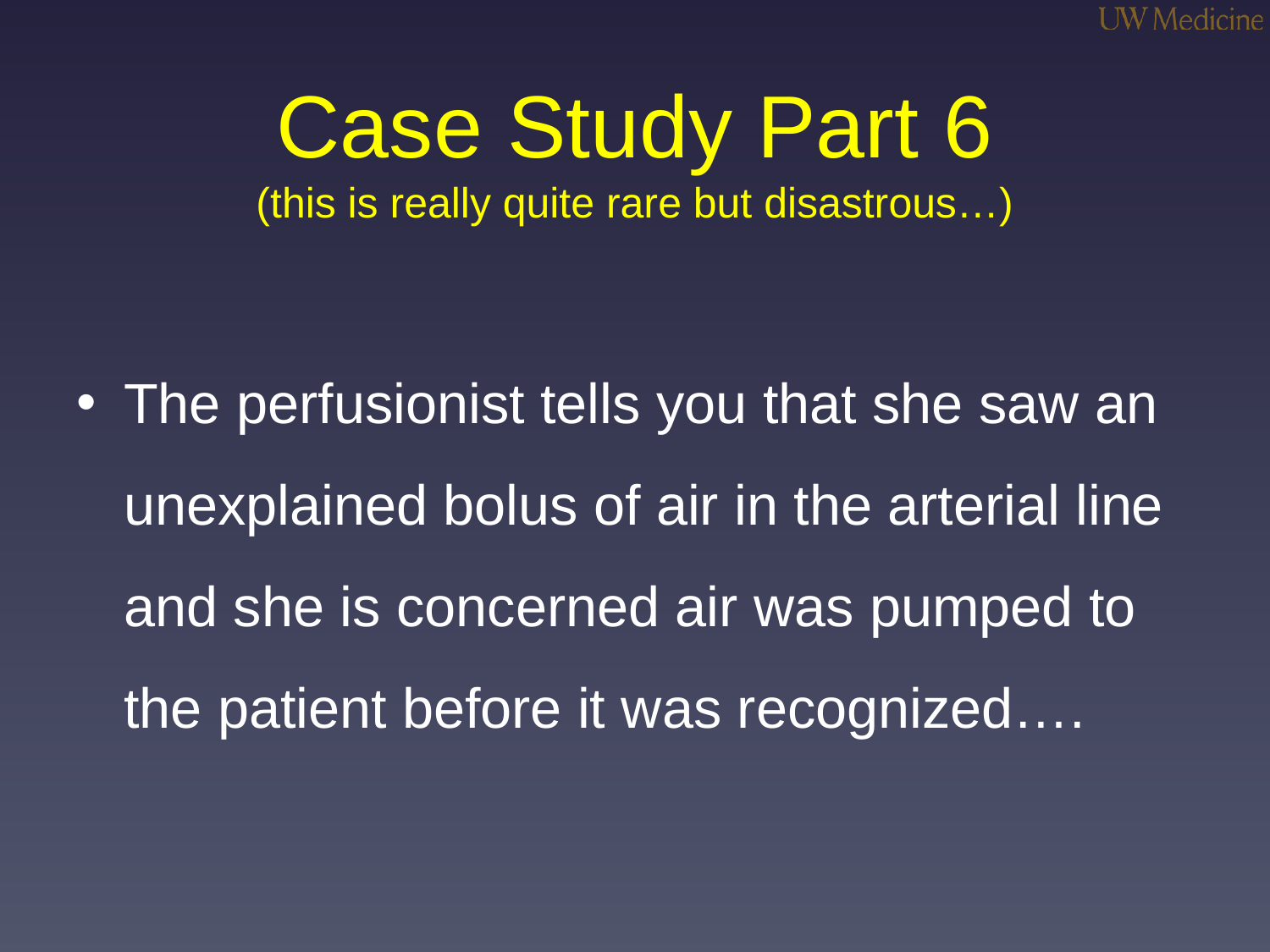

# Case Study Part 6 (this is really quite rare but disastrous…)
The perfusionist tells you that she saw an unexplained bolus of air in the arterial line and she is concerned air was pumped to the patient before it was recognized….